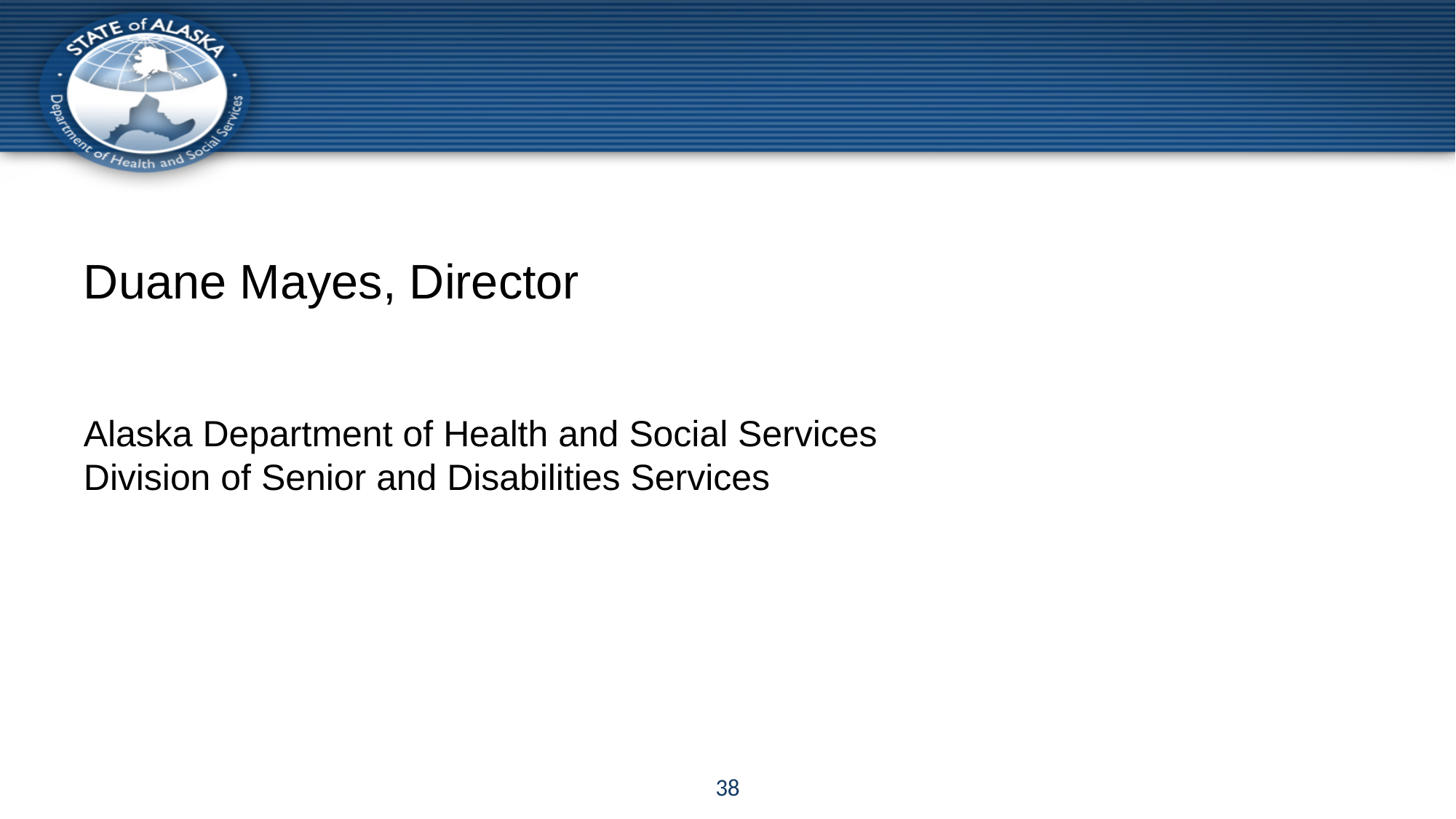

Duane Mayes, Director

Alaska Department of Health and Social Services
Division of Senior and Disabilities Services

38